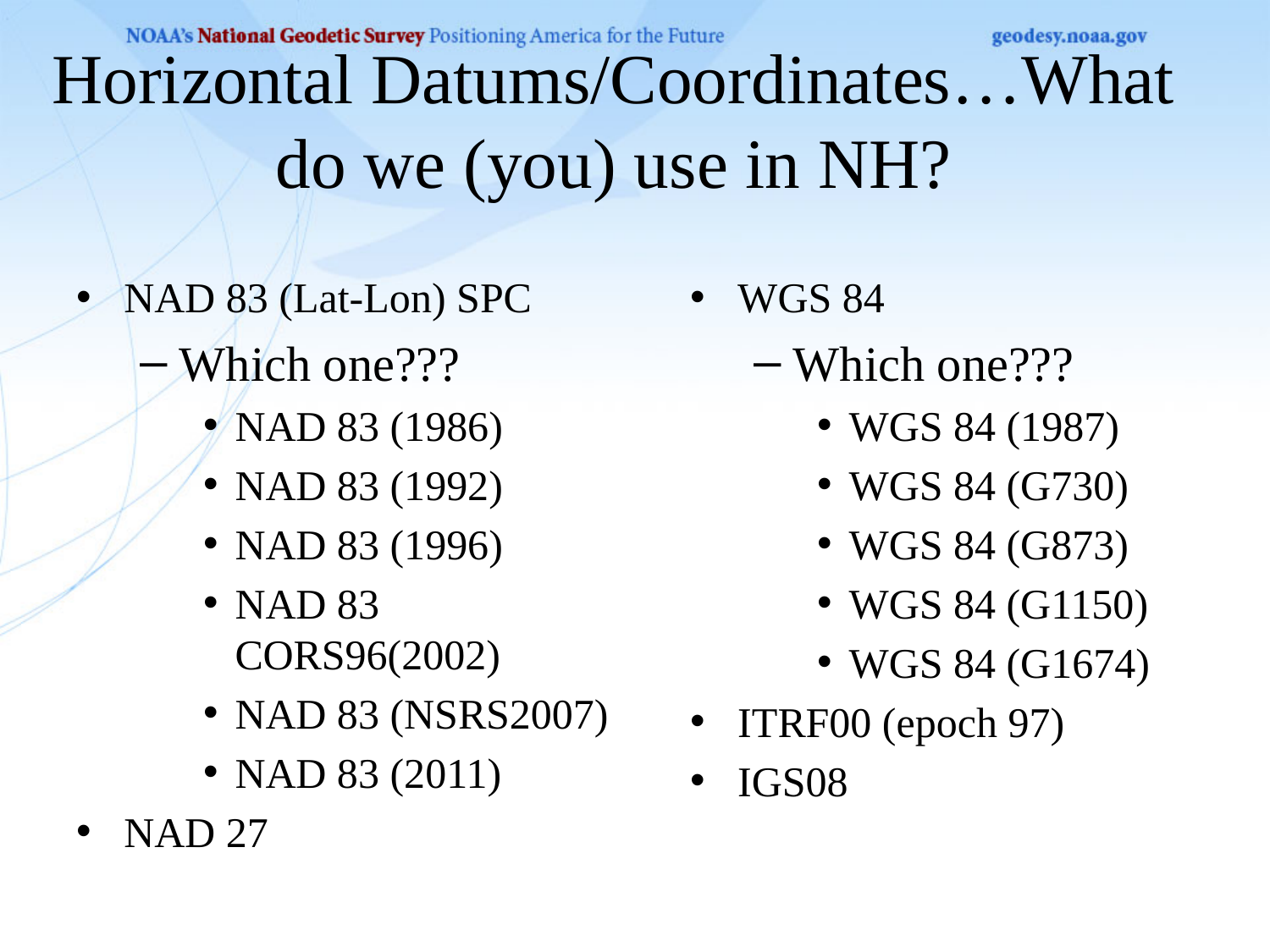

# Horizontal Datums/Coordinates…What do we (you) use in NH?
NAD 83 (Lat-Lon) SPC
Which one???
NAD 83 (1986)
NAD 83 (1992)
NAD 83 (1996)
NAD 83 CORS96(2002)
NAD 83 (NSRS2007)
NAD 83 (2011)
NAD 27
WGS 84
Which one???
WGS 84 (1987)
WGS 84 (G730)
WGS 84 (G873)
WGS 84 (G1150)
WGS 84 (G1674)
ITRF00 (epoch 97)
IGS08